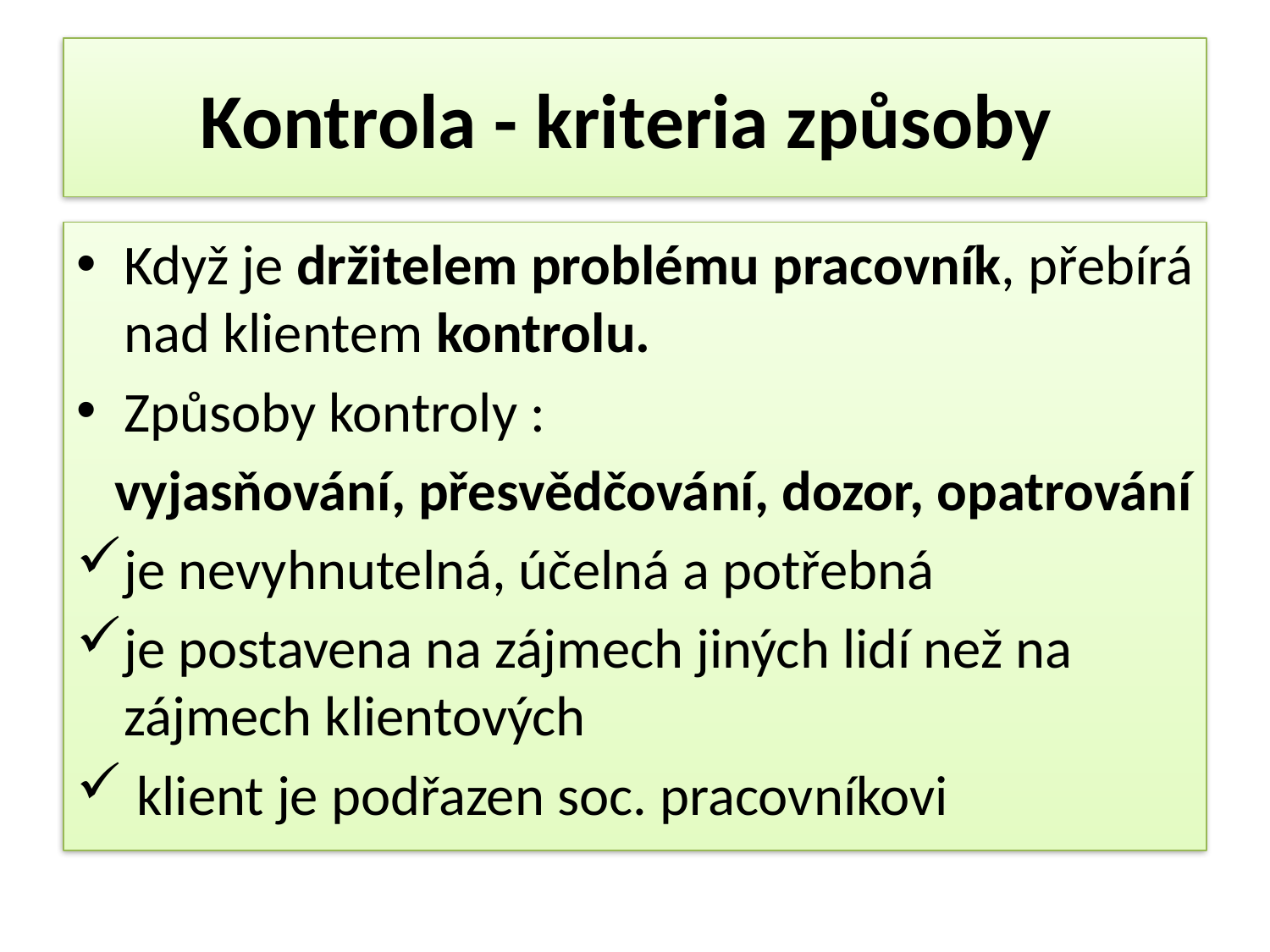

# Kontrola - kriteria způsoby
Když je držitelem problému pracovník, přebírá nad klientem kontrolu.
Způsoby kontroly :
   vyjasňování, přesvědčování, dozor, opatrování
je nevyhnutelná, účelná a potřebná
je postavena na zájmech jiných lidí než na zájmech klientových
 klient je podřazen soc. pracovníkovi